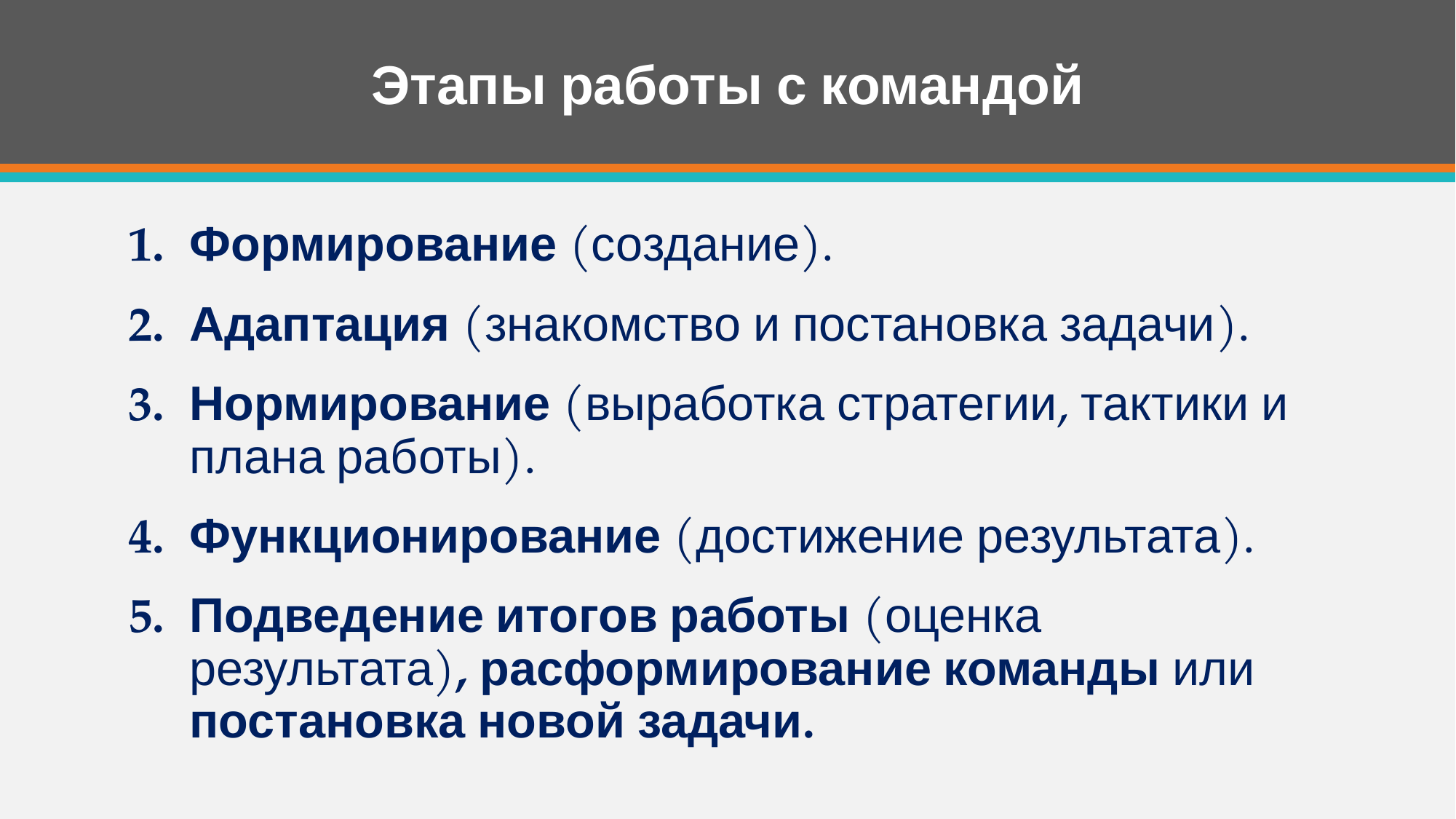

# Этапы работы с командой
Формирование (создание).
Адаптация (знакомство и постановка задачи).
Нормирование (выработка стратегии, тактики и плана работы).
Функционирование (достижение результата).
Подведение итогов работы (оценка результата), расформирование команды или постановка новой задачи.